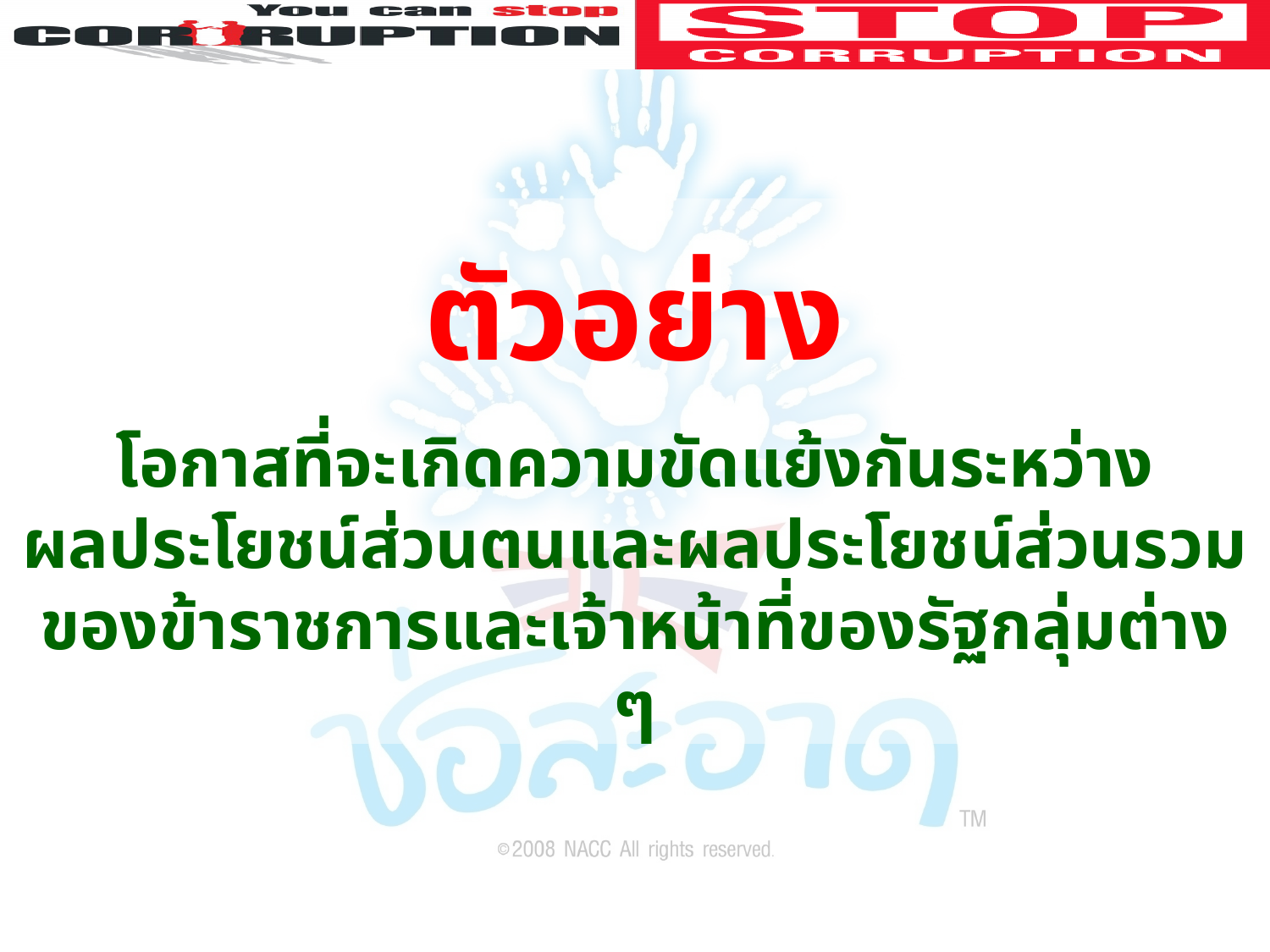

# ตัวอย่าง โอกาสที่จะเกิดความขัดแย้งกันระหว่าง ผลประโยชน์ส่วนตนและผลประโยชน์ส่วนรวม ของข้าราชการและเจ้าหน้าที่ของรัฐกลุ่มต่าง ๆ